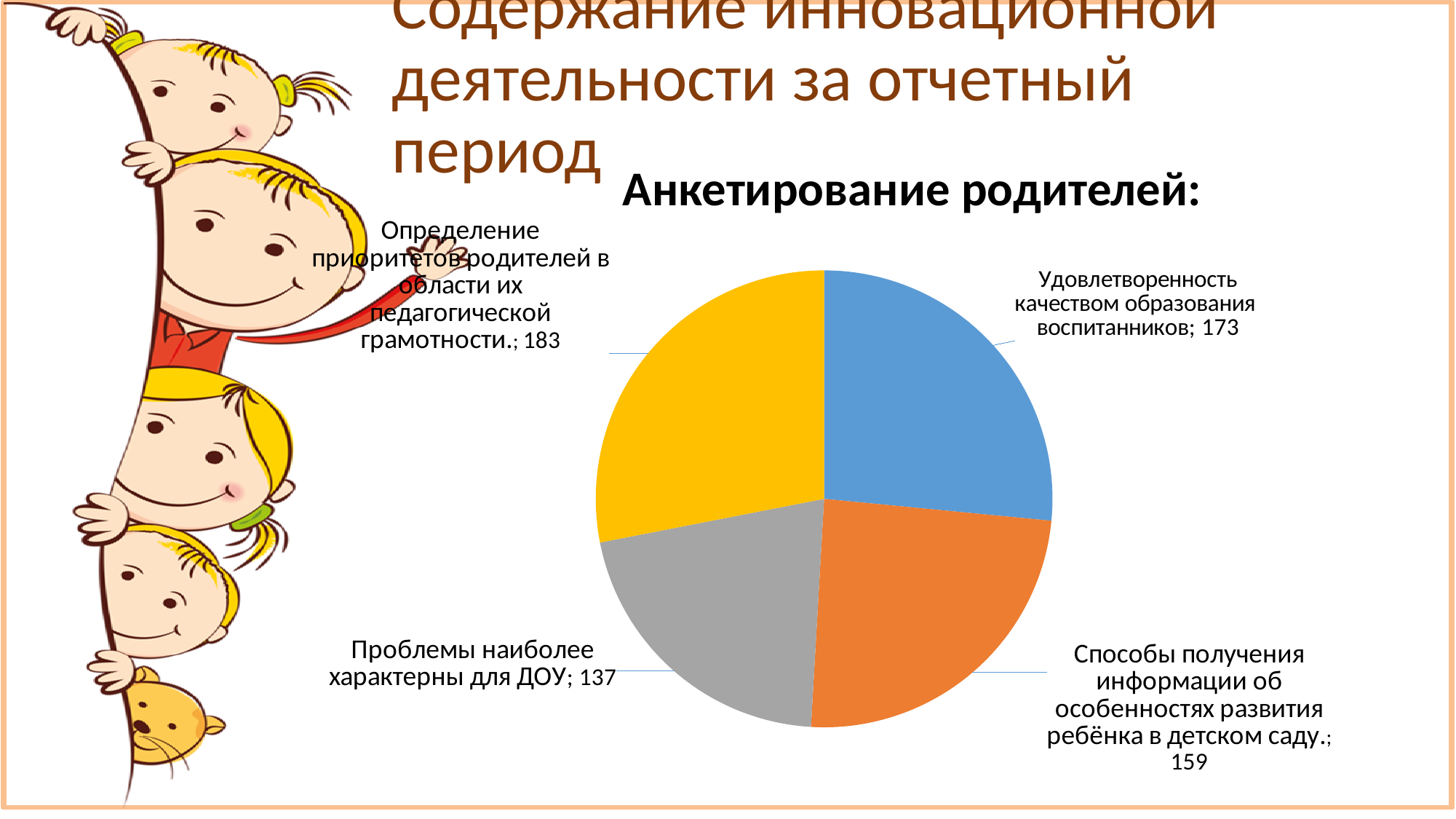

# Содержание инновационной деятельности за отчетный период
Анкетирование родителей:

### Chart

| Category | приняли участие |
|---|---|
| Удовлетворенность качеством образования  воспитанников | 173.0 |
| Способы получения информации об особенностях развития ребёнка в детском саду. | 159.0 |
| Проблемы наиболее характерны для ДОУ | 137.0 |
| Определение приоритетов родителей в области их педагогической грамотности. | 183.0 |